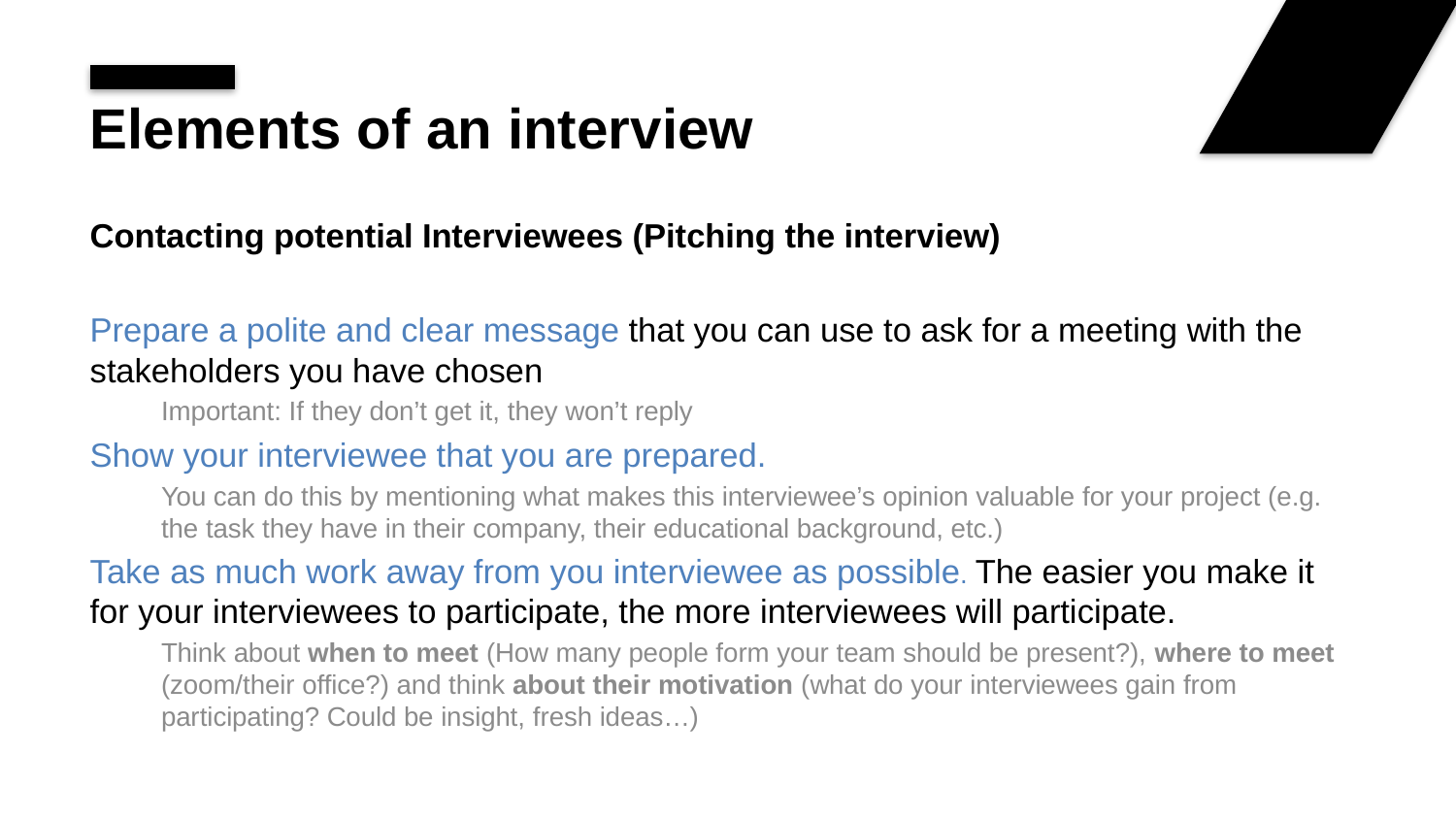

# Elements of an interview
Contacting potential Interviewees (Pitching the interview)

Prepare a polite and clear message that you can use to ask for a meeting with the stakeholders you have chosen
Important: If they don’t get it, they won’t reply
Show your interviewee that you are prepared.
You can do this by mentioning what makes this interviewee’s opinion valuable for your project (e.g. the task they have in their company, their educational background, etc.)
Take as much work away from you interviewee as possible. The easier you make it for your interviewees to participate, the more interviewees will participate.
Think about when to meet (How many people form your team should be present?), where to meet (zoom/their office?) and think about their motivation (what do your interviewees gain from participating? Could be insight, fresh ideas…)